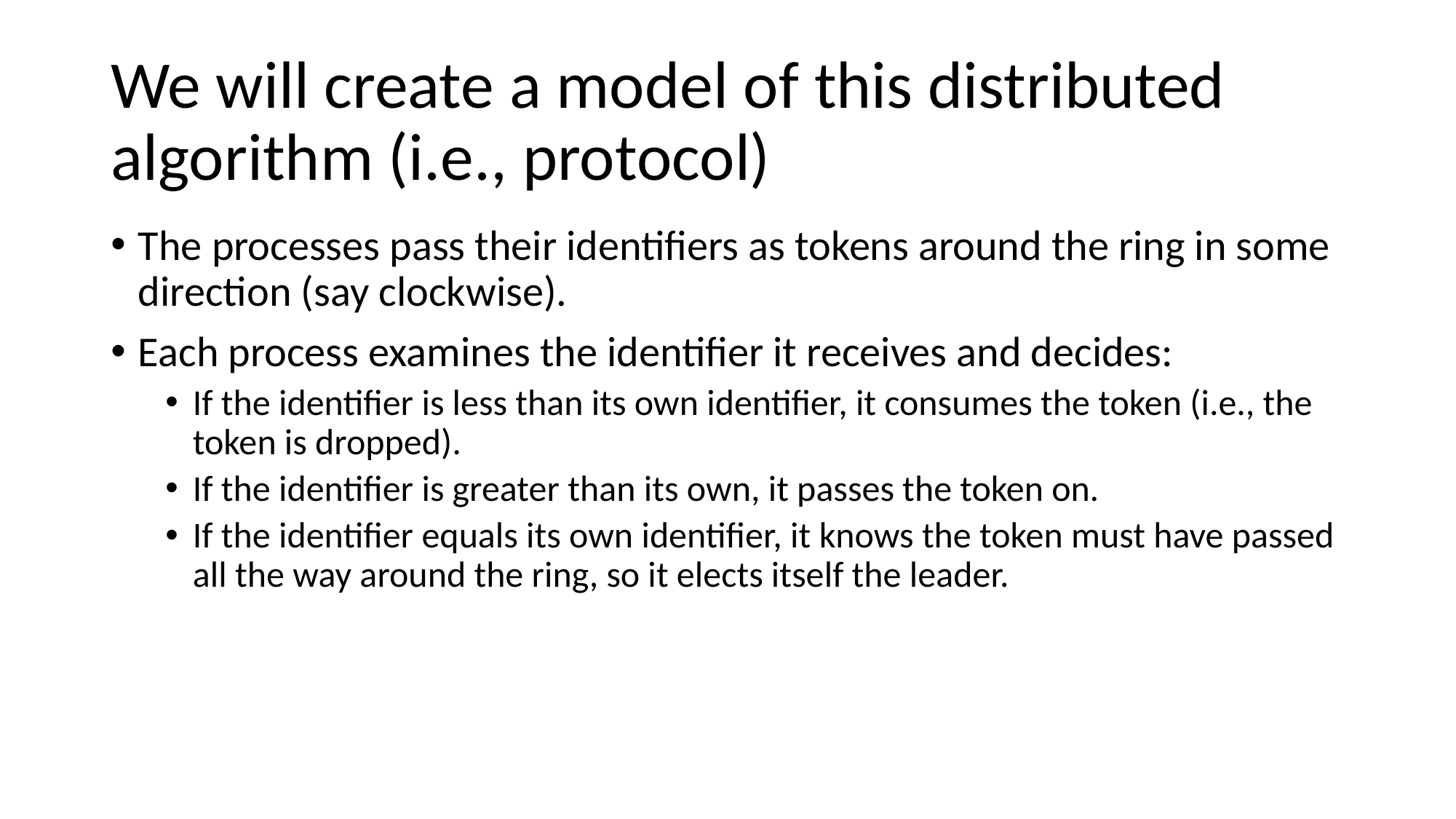

# We will create a model of this distributed algorithm (i.e., protocol)
The processes pass their identifiers as tokens around the ring in some direction (say clockwise).
Each process examines the identifier it receives and decides:
If the identifier is less than its own identifier, it consumes the token (i.e., the token is dropped).
If the identifier is greater than its own, it passes the token on.
If the identifier equals its own identifier, it knows the token must have passed all the way around the ring, so it elects itself the leader.